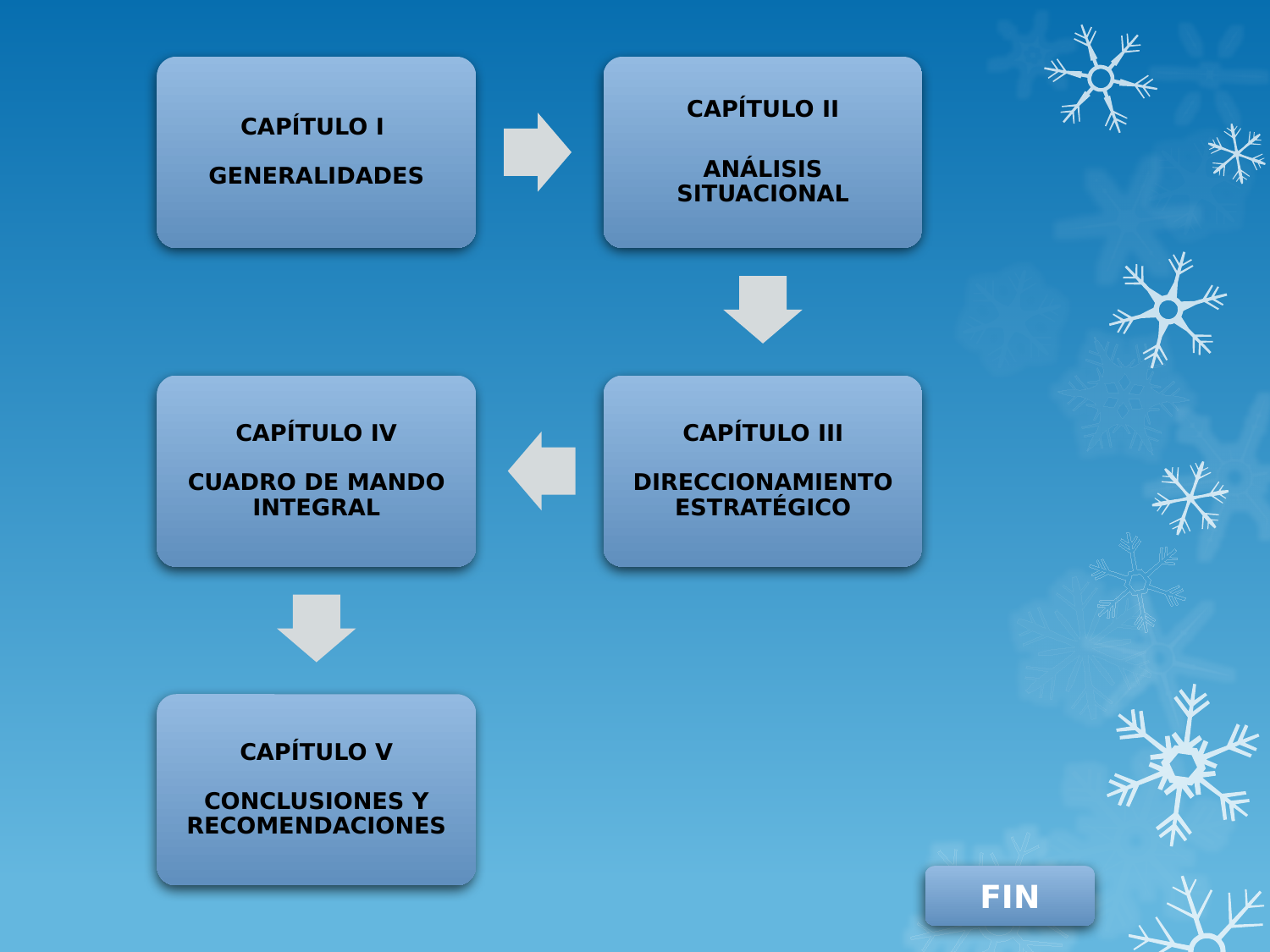

CAPÍTULO I
GENERALIDADES

CAPÍTULO II
ANÁLISIS SITUACIONAL

CAPÍTULO III
DIRECCIONAMIENTO ESTRATÉGICO

CAPÍTULO IV
CUADRO DE MANDO INTEGRAL

CAPÍTULO V
CONCLUSIONES Y RECOMENDACIONES
FIN